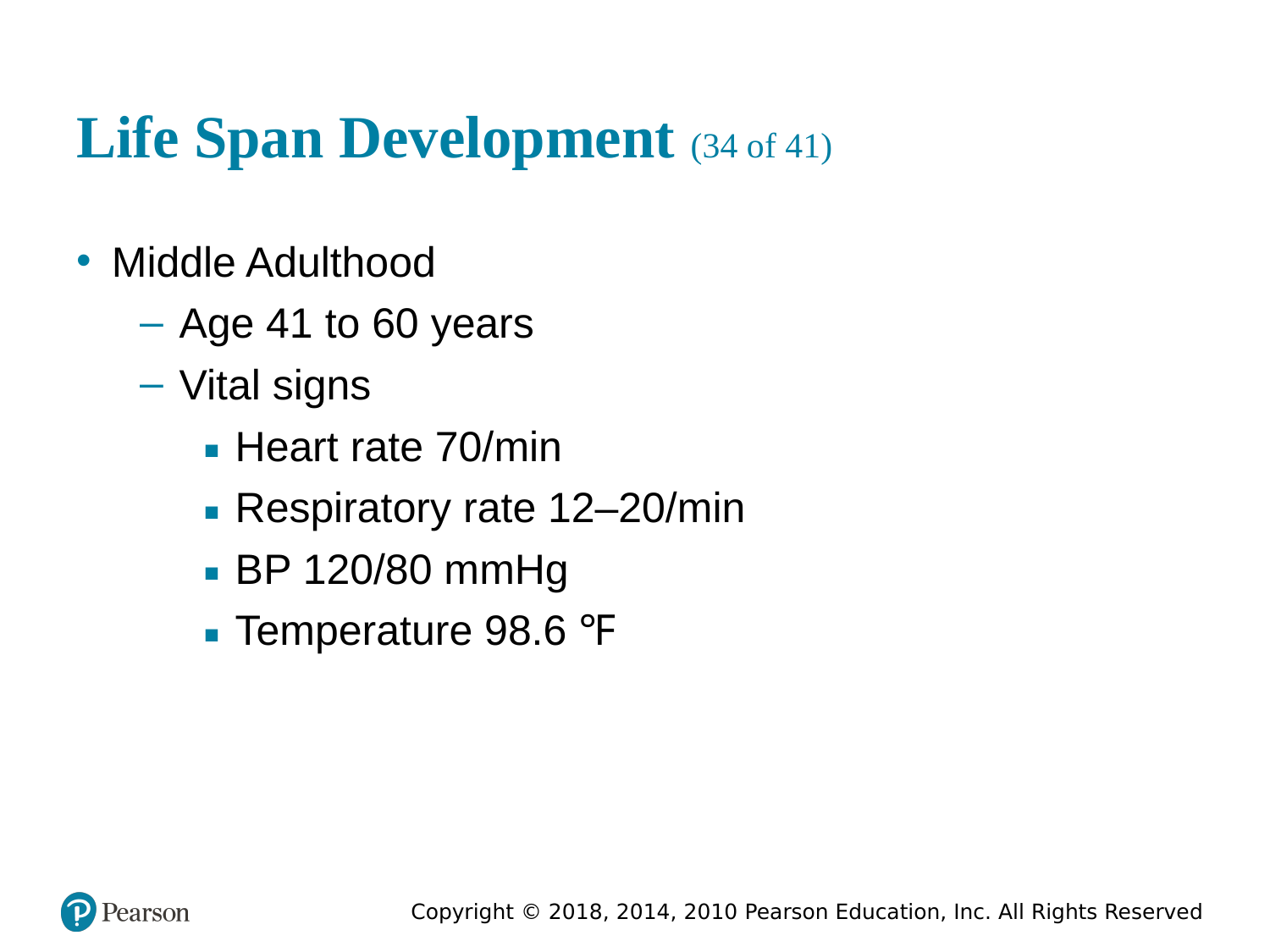

# Life Span Development (34 of 41)
Middle Adulthood
Age 41 to 60 years
Vital signs
Heart rate 70/minute
Respiratory rate 12–20/minute
B P 120/80 mmHg
Temperature 98.6 ℉ahrenheit